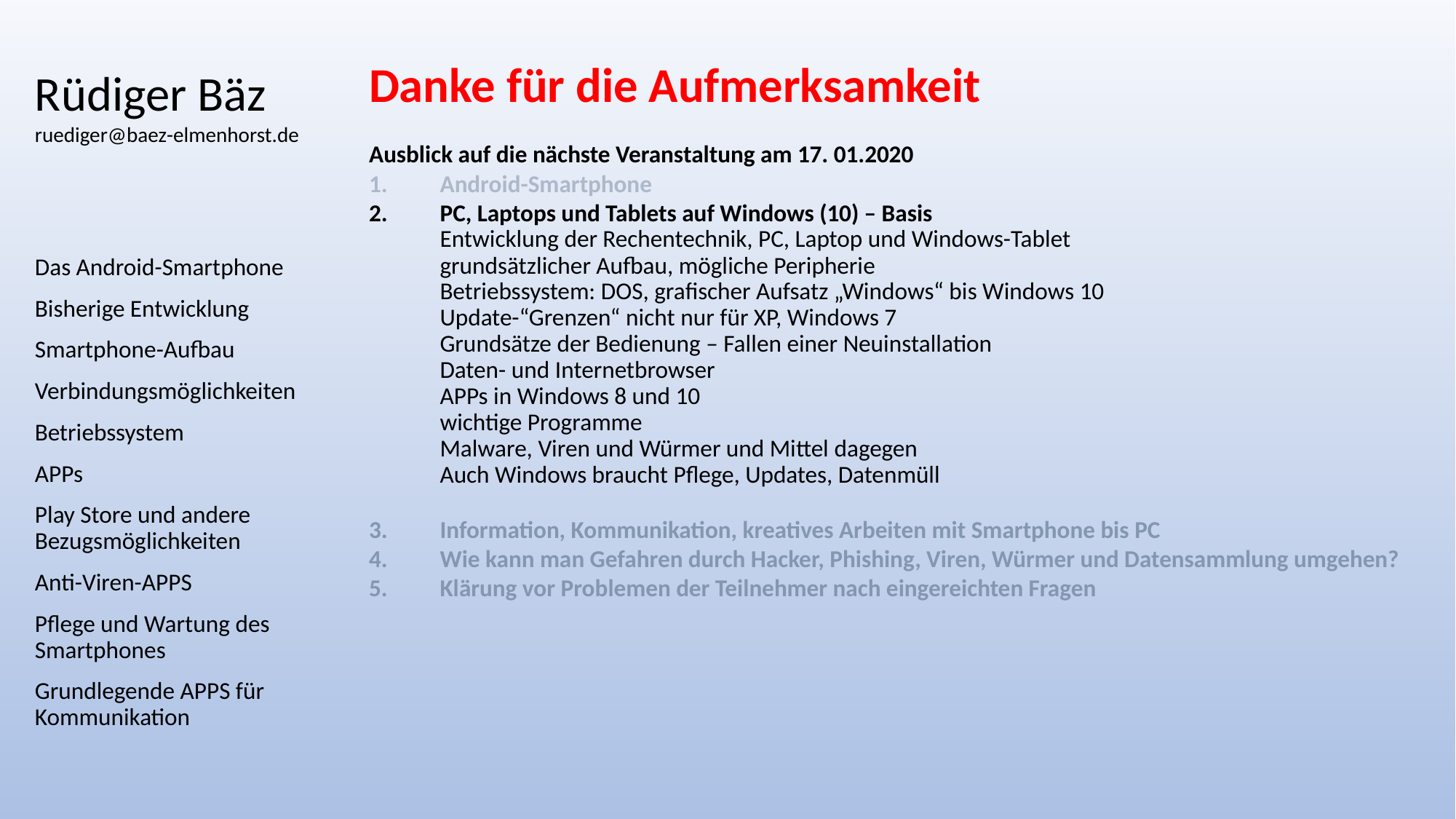

# Rüdiger Bäz ruediger@baez-elmenhorst.de
Danke für die Aufmerksamkeit

Ausblick auf die nächste Veranstaltung am 17. 01.2020
Android-Smartphone
PC, Laptops und Tablets auf Windows (10) – Basis
Entwicklung der Rechentechnik, PC, Laptop und Windows-Tablet
grundsätzlicher Aufbau, mögliche Peripherie
Betriebssystem: DOS, grafischer Aufsatz „Windows“ bis Windows 10
Update-“Grenzen“ nicht nur für XP, Windows 7
Grundsätze der Bedienung – Fallen einer Neuinstallation
Daten- und Internetbrowser
APPs in Windows 8 und 10
wichtige Programme
Malware, Viren und Würmer und Mittel dagegen
Auch Windows braucht Pflege, Updates, Datenmüll
Information, Kommunikation, kreatives Arbeiten mit Smartphone bis PC
Wie kann man Gefahren durch Hacker, Phishing, Viren, Würmer und Datensammlung umgehen?
Klärung vor Problemen der Teilnehmer nach eingereichten Fragen

Das Android-Smartphone
Bisherige Entwicklung
Smartphone-Aufbau
Verbindungsmöglichkeiten
Betriebssystem
APPs
Play Store und andere Bezugsmöglichkeiten
Anti-Viren-APPS
Pflege und Wartung des Smartphones
Grundlegende APPS für Kommunikation